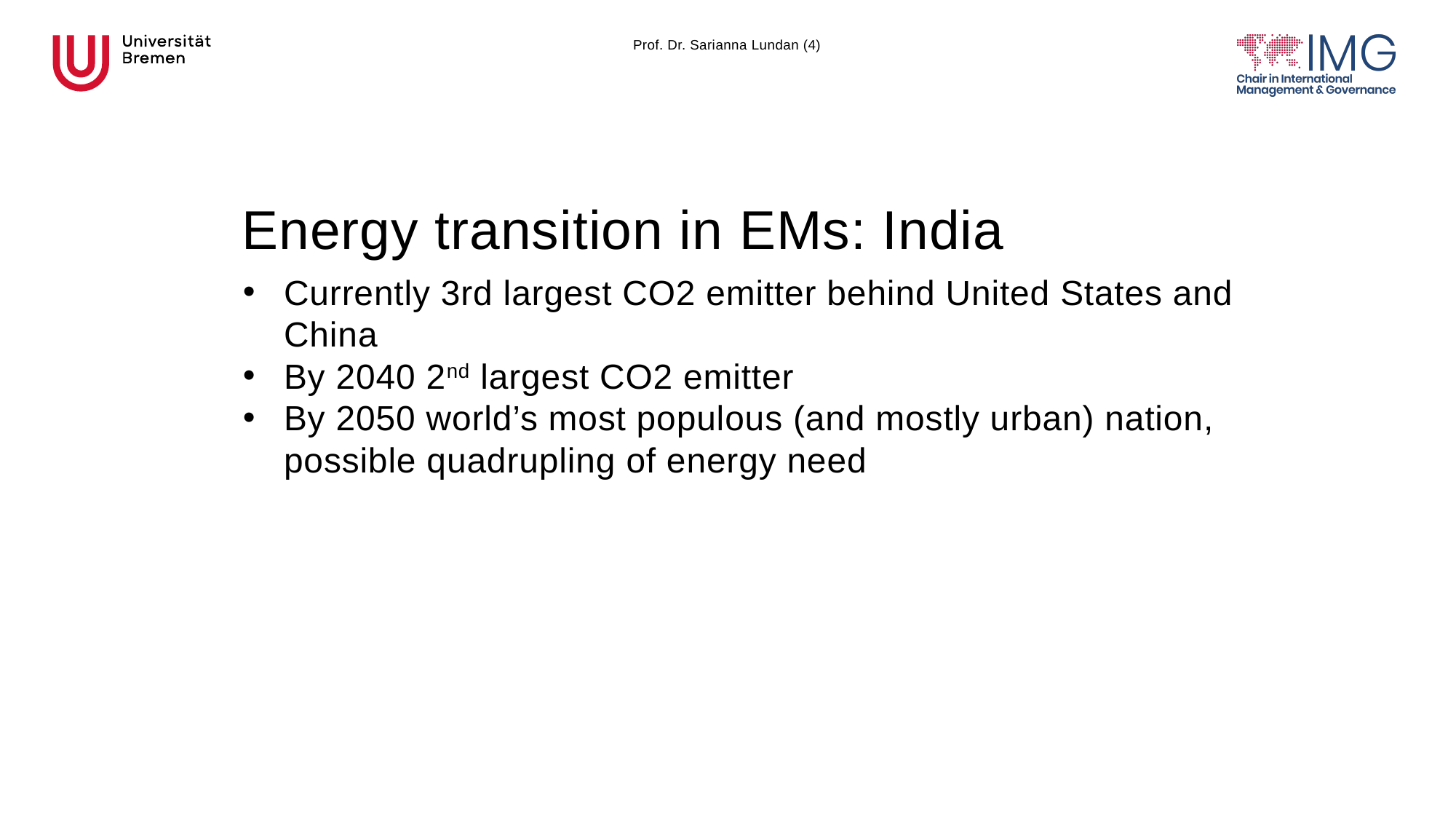

# Energy transition in EMs: India
Currently 3rd largest CO2 emitter behind United States and China
By 2040 2nd largest CO2 emitter
By 2050 world’s most populous (and mostly urban) nation, possible quadrupling of energy need